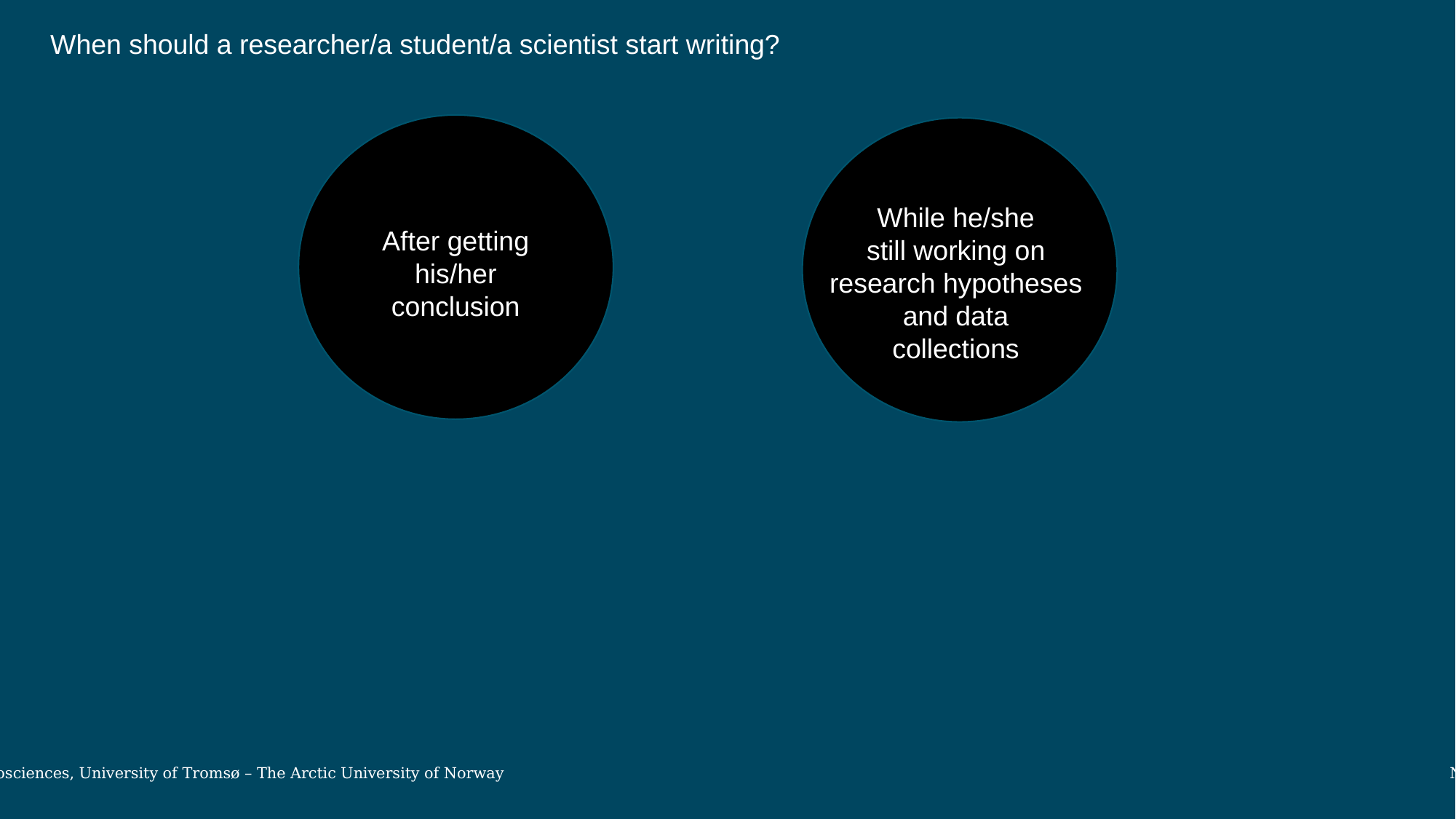

When should a researcher/a student/a scientist start writing?

While he/she
still working on
research hypotheses
and data
collections

After getting
his/her
conclusion
Department of Geosciences, University of Tromsø – The Arctic University of Norway                                                                                                                                                                                                        November 13, 2019